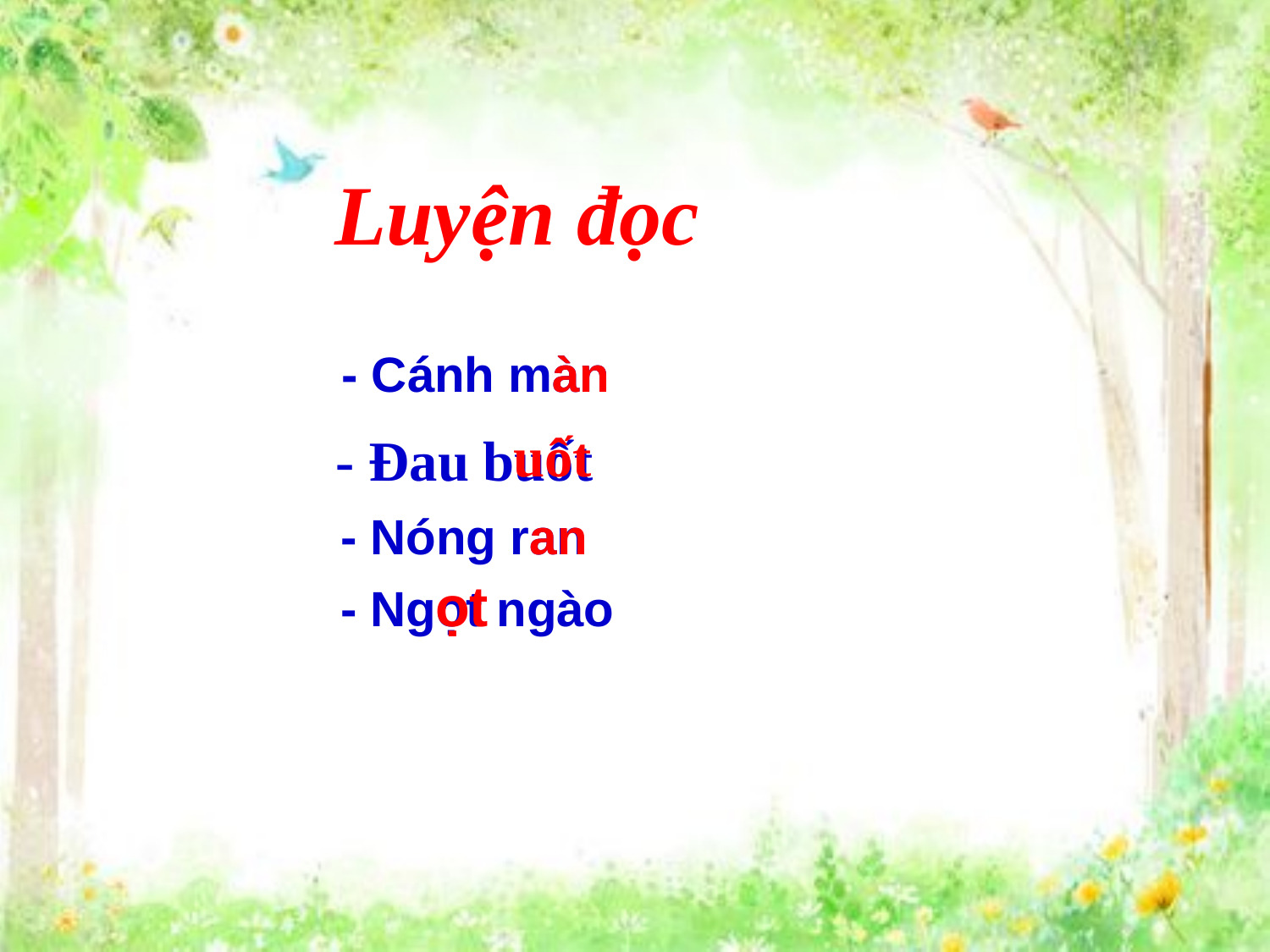

Luyện đọc
- Cánh màn
àn
uốt
- Đau buốt
an
- Nóng ran
ọt
- Ngọt ngào